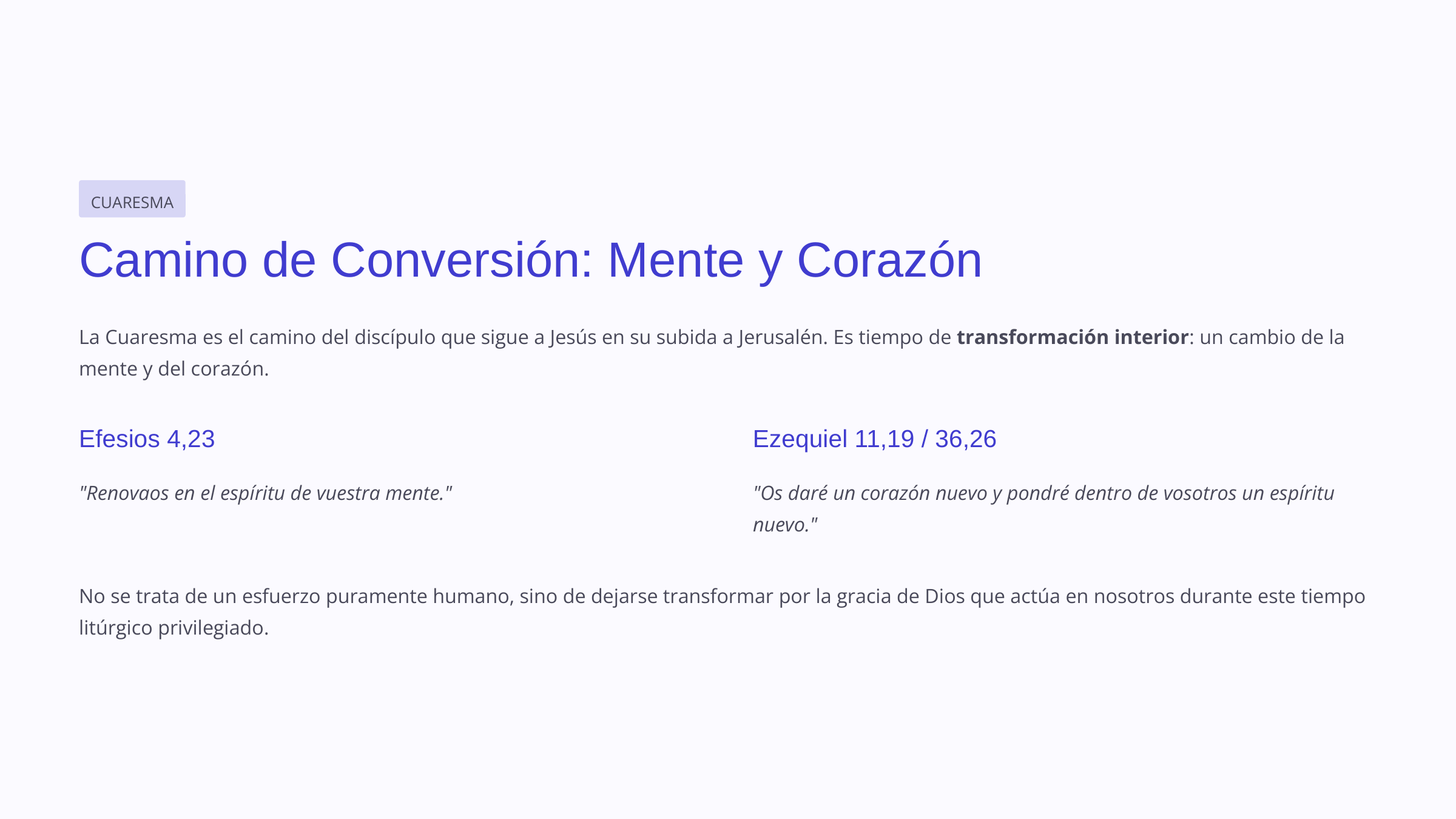

CUARESMA
Camino de Conversión: Mente y Corazón
La Cuaresma es el camino del discípulo que sigue a Jesús en su subida a Jerusalén. Es tiempo de transformación interior: un cambio de la mente y del corazón.
Efesios 4,23
Ezequiel 11,19 / 36,26
"Renovaos en el espíritu de vuestra mente."
"Os daré un corazón nuevo y pondré dentro de vosotros un espíritu nuevo."
No se trata de un esfuerzo puramente humano, sino de dejarse transformar por la gracia de Dios que actúa en nosotros durante este tiempo litúrgico privilegiado.